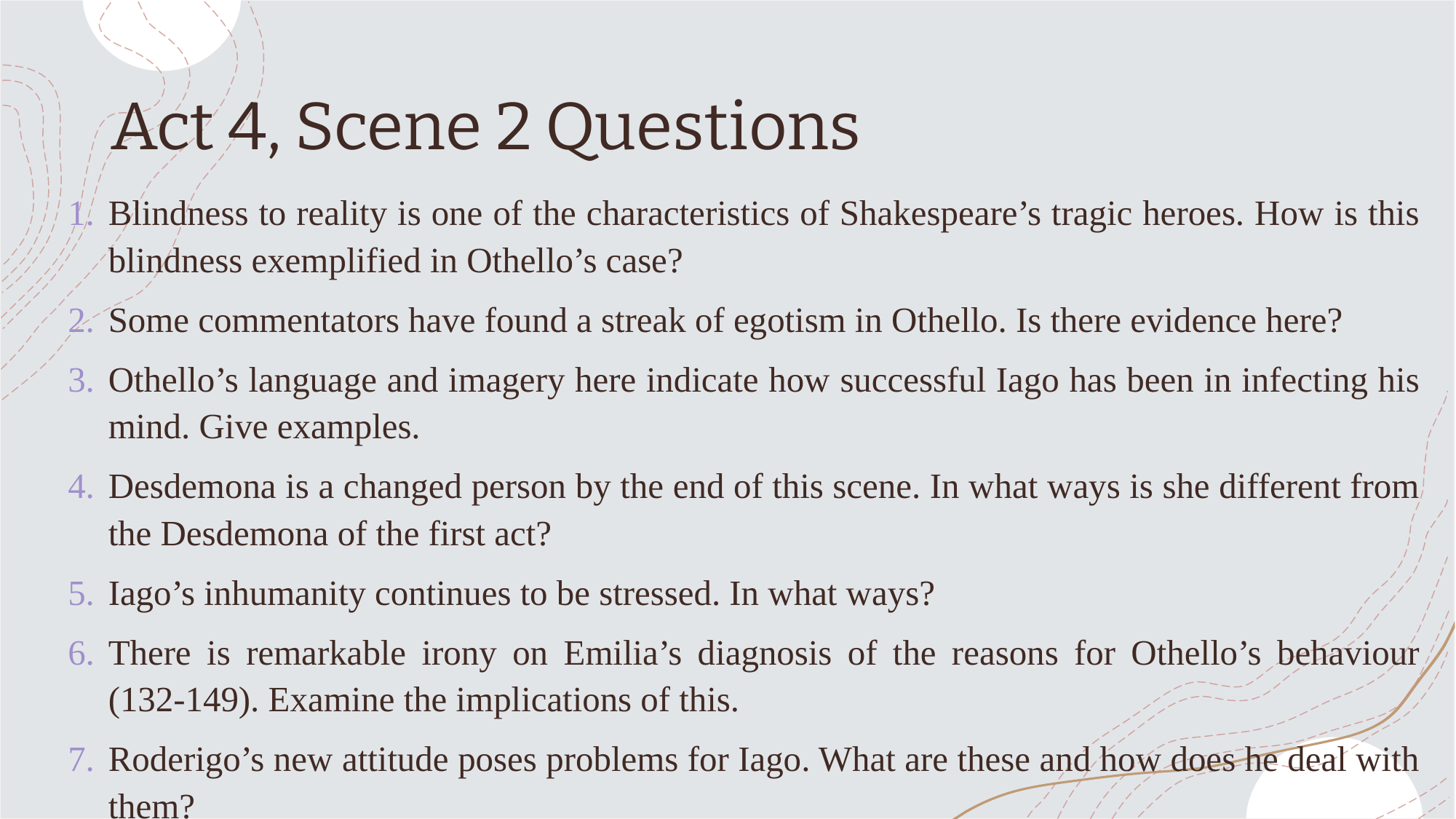

# Act 4, Scene 2 Questions
Blindness to reality is one of the characteristics of Shakespeare’s tragic heroes. How is this blindness exemplified in Othello’s case?
Some commentators have found a streak of egotism in Othello. Is there evidence here?
Othello’s language and imagery here indicate how successful Iago has been in infecting his mind. Give examples.
Desdemona is a changed person by the end of this scene. In what ways is she different from the Desdemona of the first act?
Iago’s inhumanity continues to be stressed. In what ways?
There is remarkable irony on Emilia’s diagnosis of the reasons for Othello’s behaviour (132-149). Examine the implications of this.
Roderigo’s new attitude poses problems for Iago. What are these and how does he deal with them?